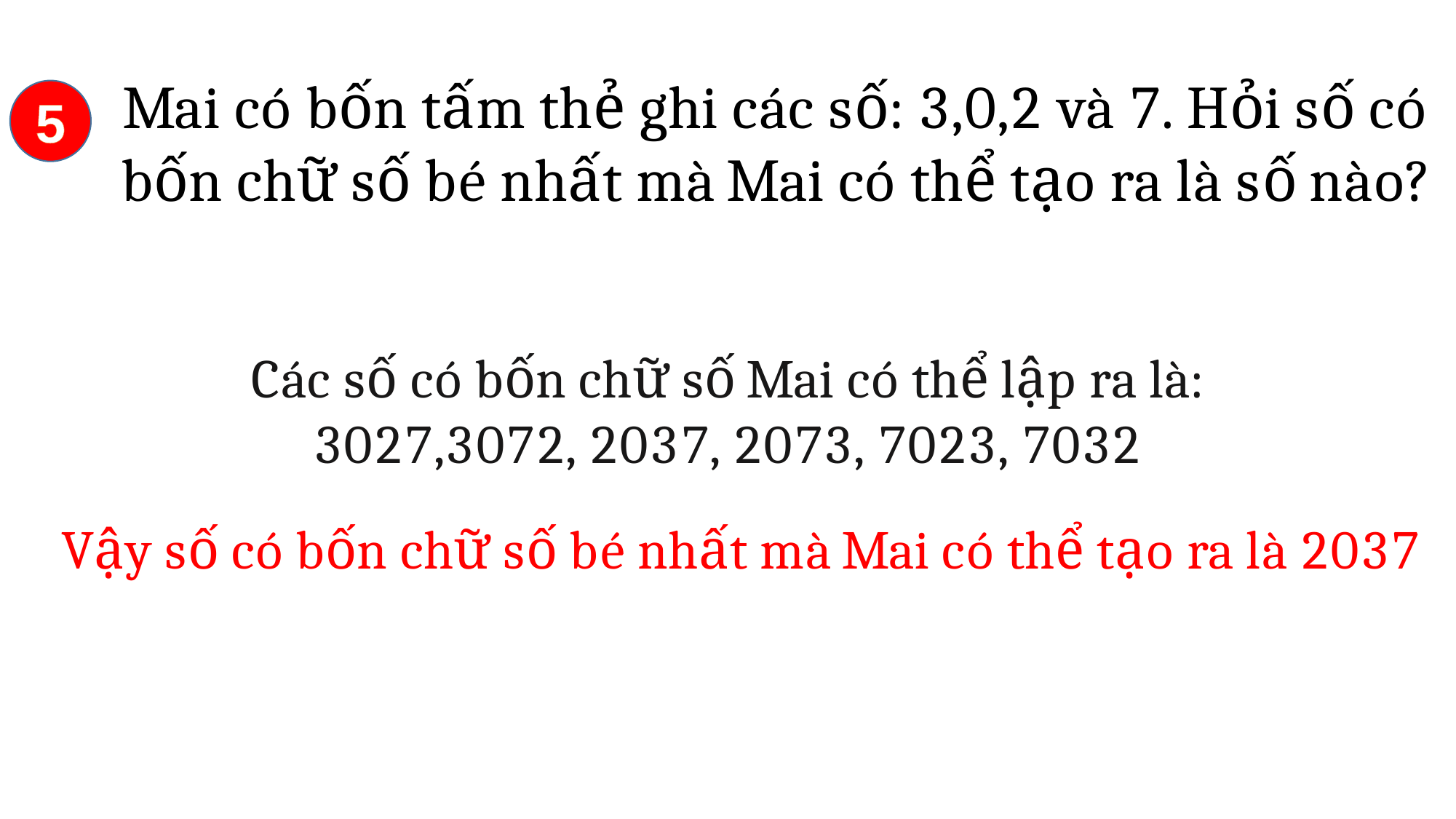

Mai có bốn tấm thẻ ghi các số: 3,0,2 và 7. Hỏi số có bốn chữ số bé nhất mà Mai có thể tạo ra là số nào?
5
Các số có bốn chữ số Mai có thể lập ra là:
3027,3072, 2037, 2073, 7023, 7032
Vậy số có bốn chữ số bé nhất mà Mai có thể tạo ra là 2037